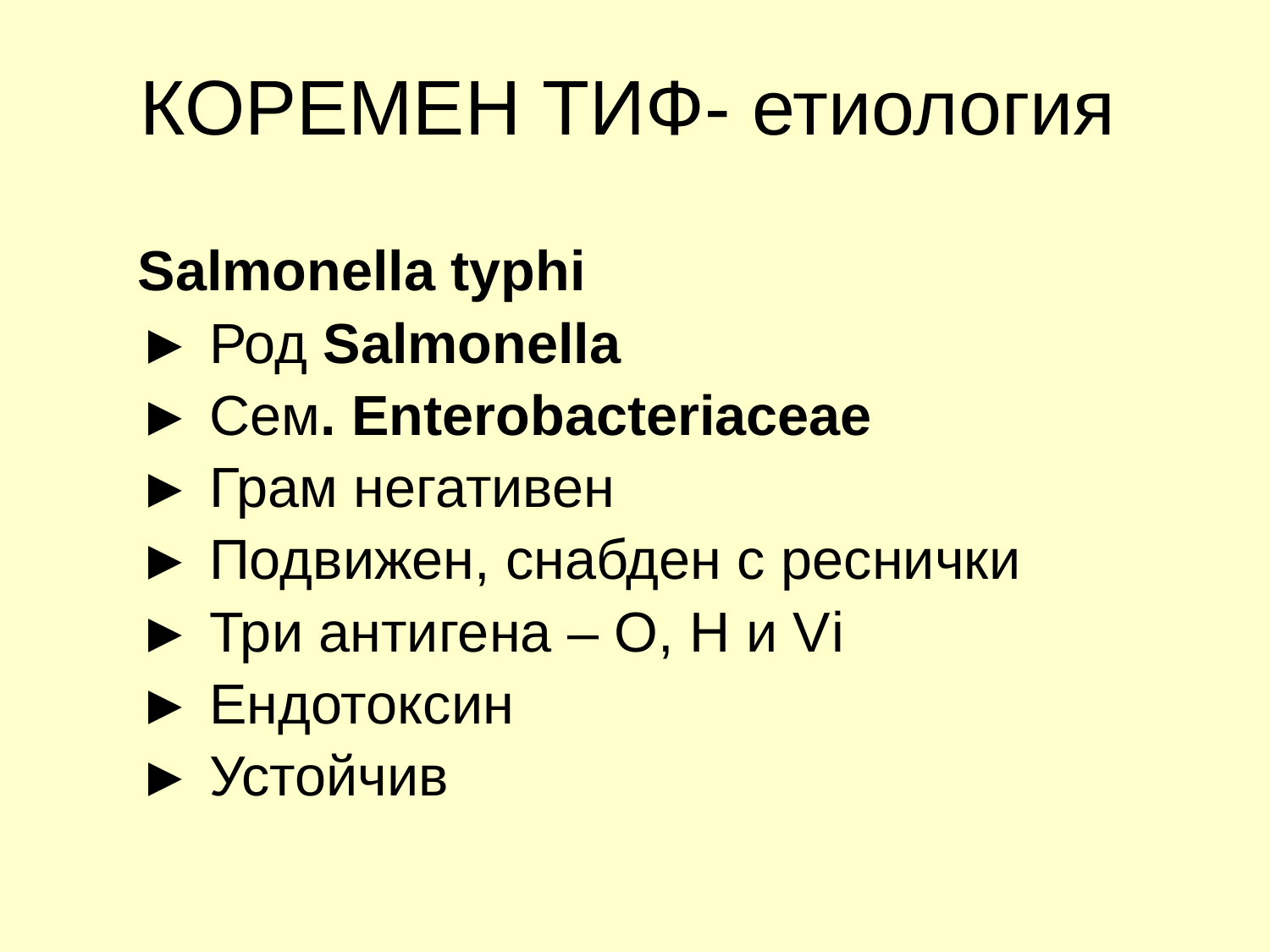

# КОРЕМЕН ТИФ- етиология
Salmonella typhi
► Род Salmonella
► Сем. Enterobacteriaceae
► Грам негативен
► Подвижен, снабден с реснички
► Три антигена – О, Н и Vi
► Ендотоксин
► Устойчив